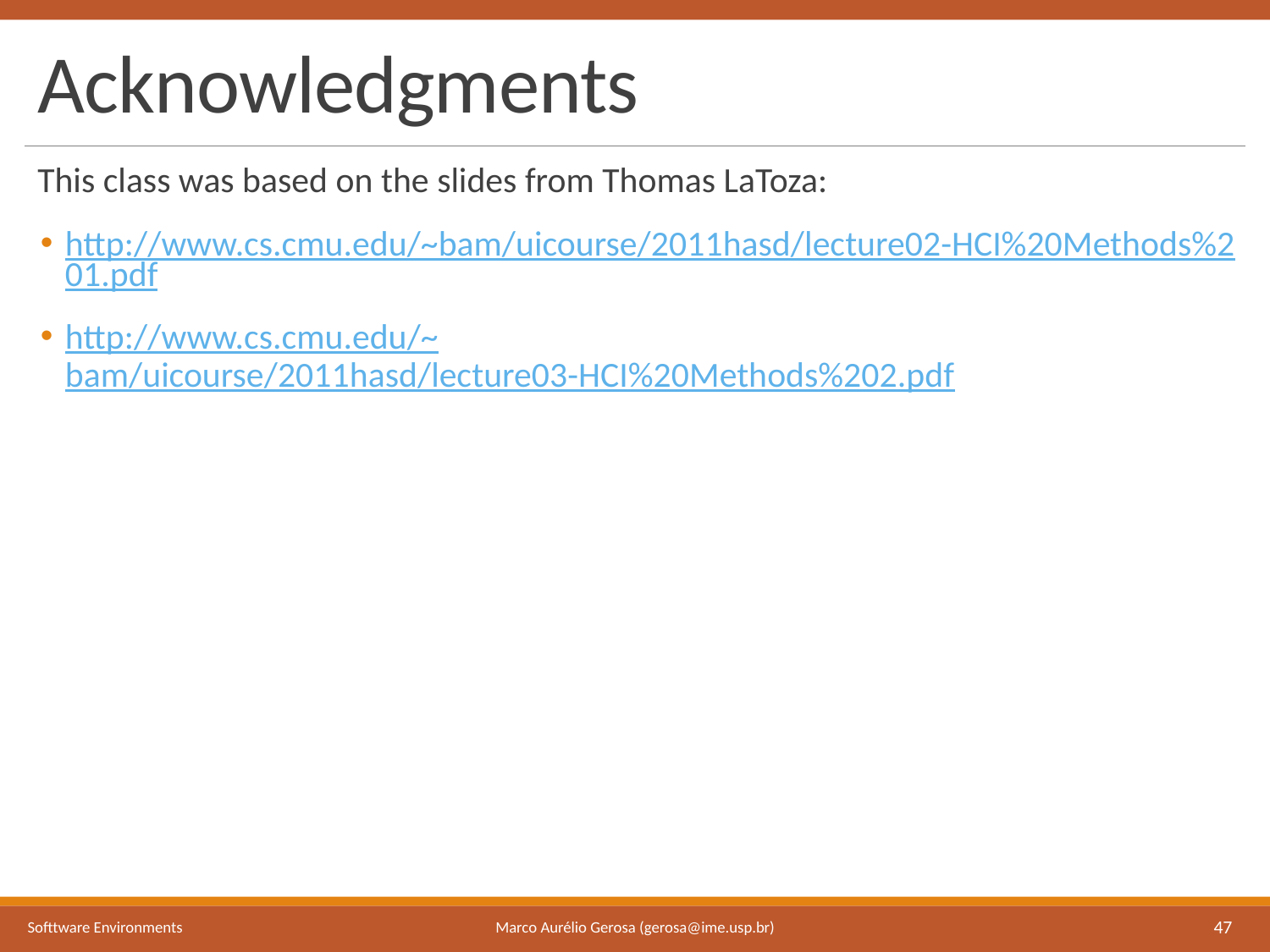

# Acknowledgments
This class was based on the slides from Thomas LaToza:
http://www.cs.cmu.edu/~bam/uicourse/2011hasd/lecture02-HCI%20Methods%201.pdf
http://www.cs.cmu.edu/~bam/uicourse/2011hasd/lecture03-HCI%20Methods%202.pdf

Marco Aurélio Gerosa (gerosa@ime.usp.br)
Softtware Environments
47